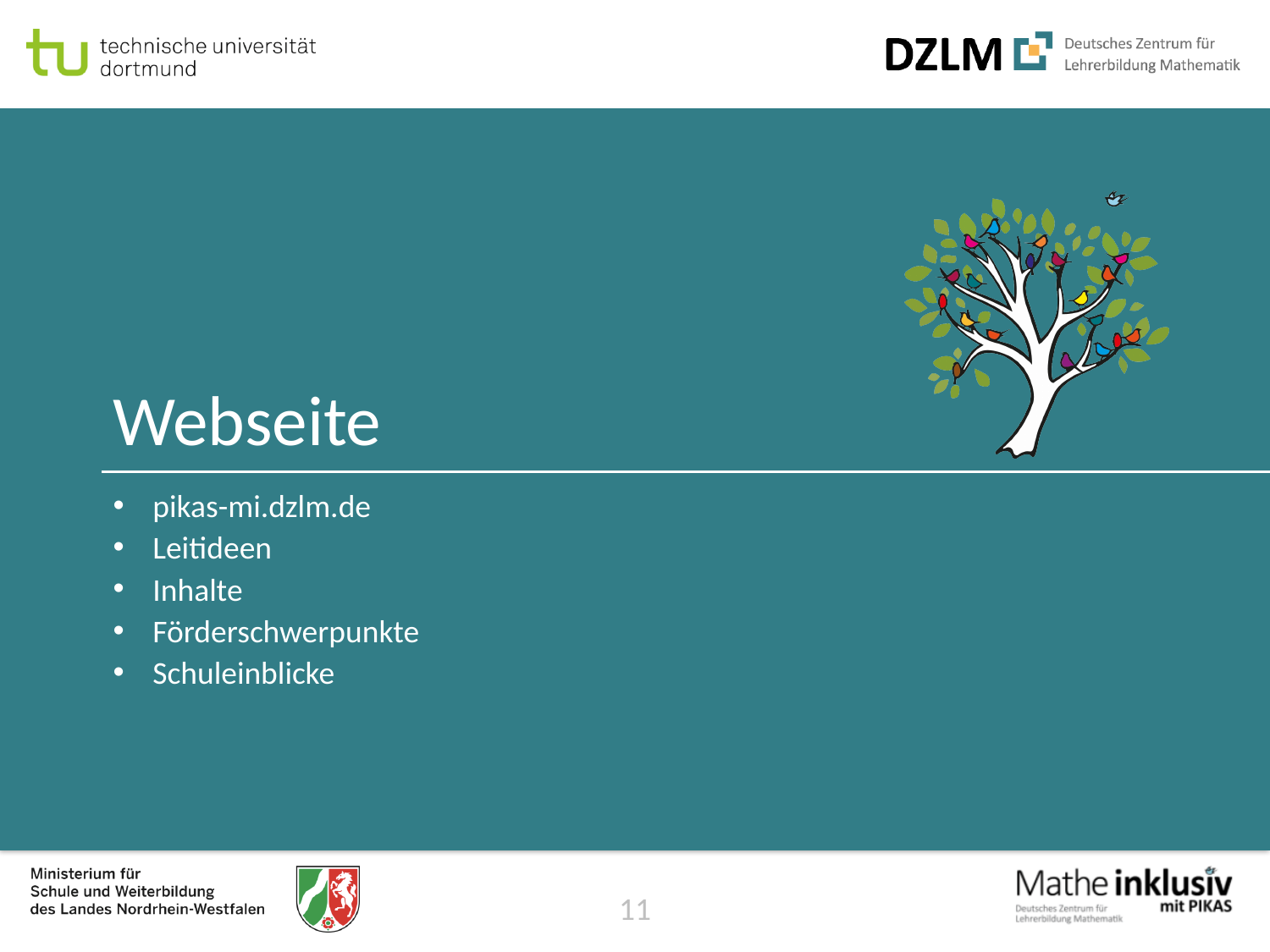

# Webseite
pikas-mi.dzlm.de
Leitideen
Inhalte
Förderschwerpunkte
Schuleinblicke

11